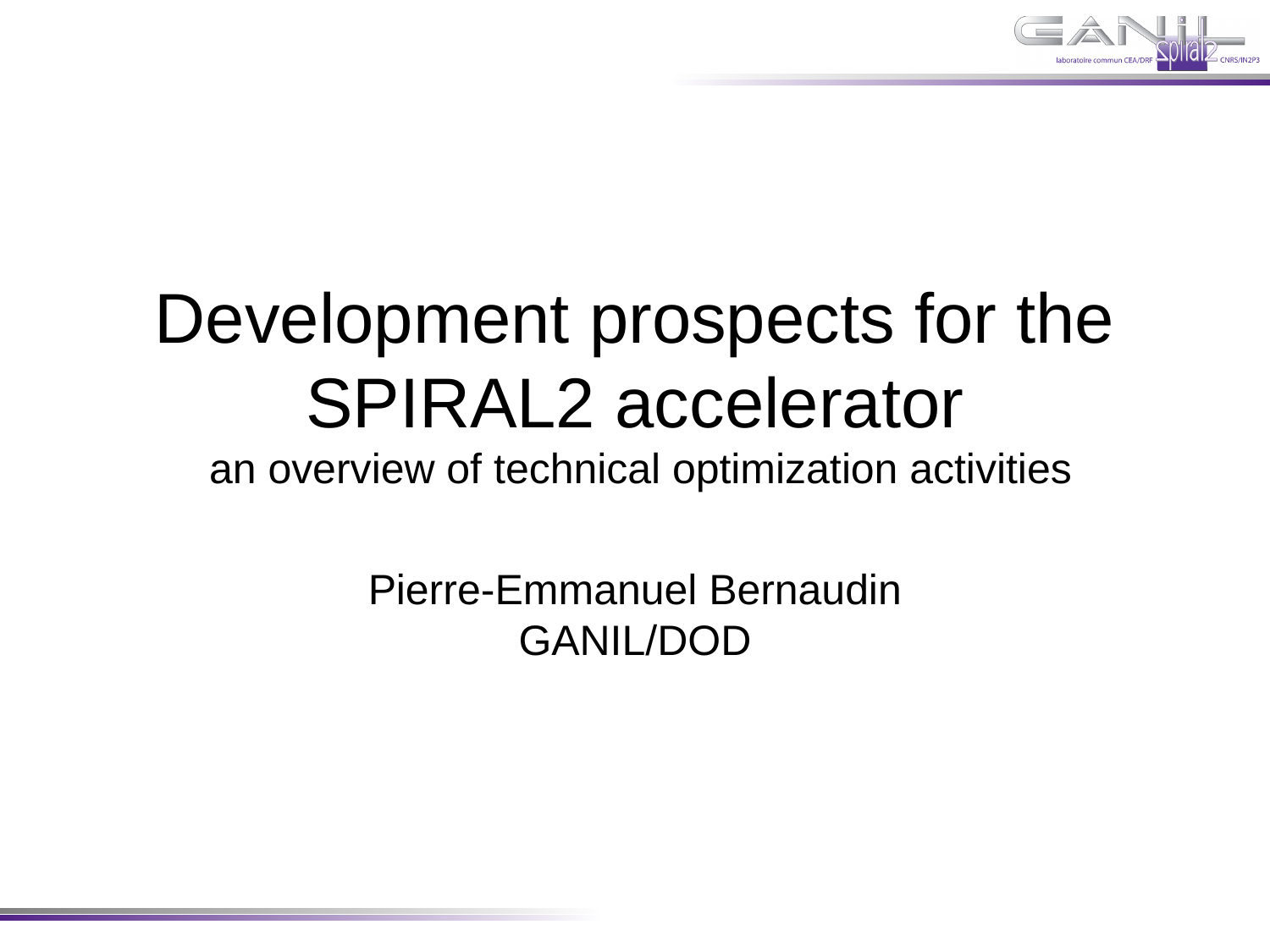

# Development prospects for the SPIRAL2 accelerator an overview of technical optimization activities
Pierre-Emmanuel Bernaudin
GANIL/DOD